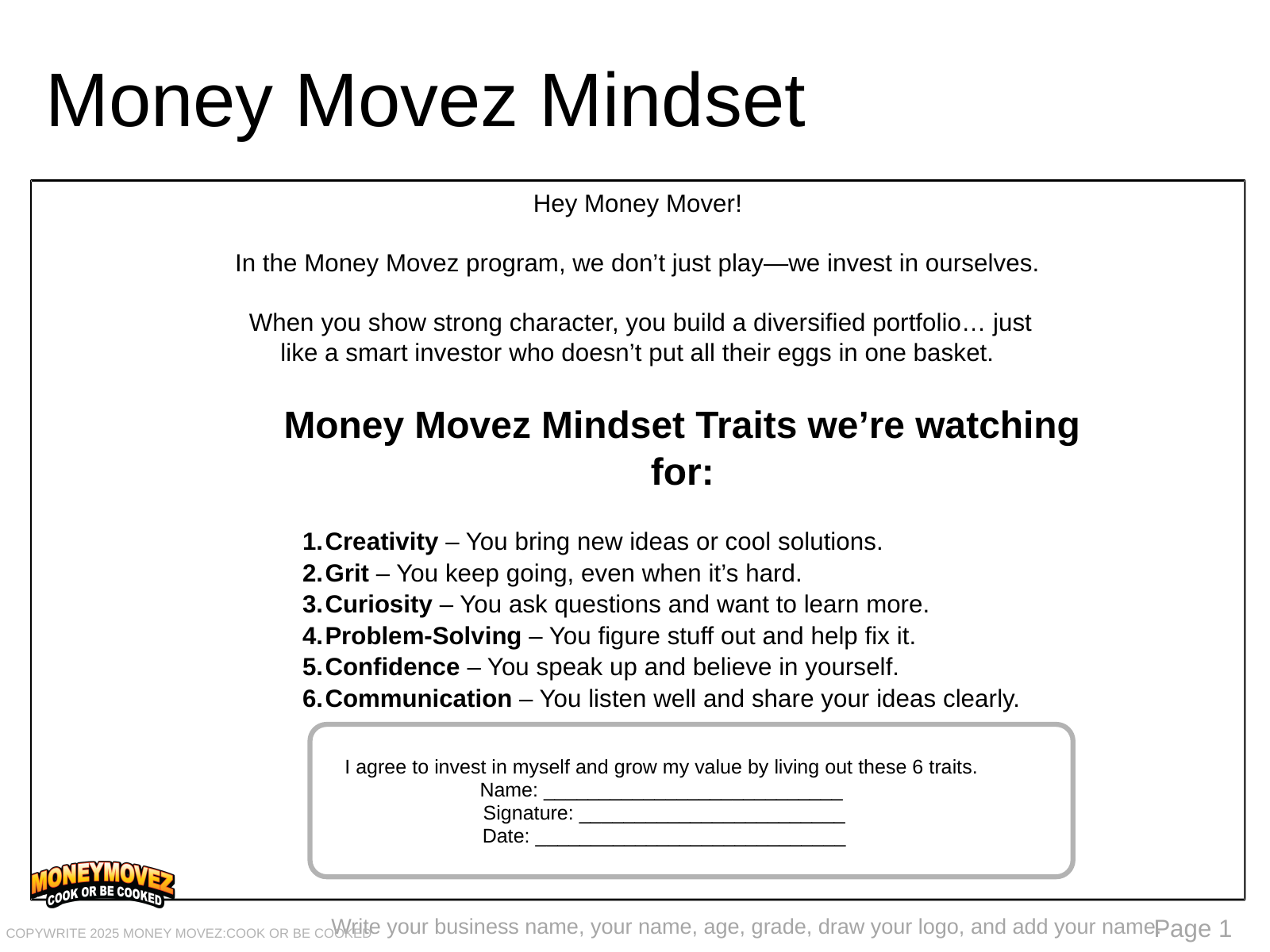

Money Movez Mindset

Hey Money Mover!

In the Money Movez program, we don’t just play—we invest in ourselves.

 When you show strong character, you build a diversified portfolio… just like a smart investor who doesn’t put all their eggs in one basket.

Money Movez Mindset Traits we’re watching for:

Creativity – You bring new ideas or cool solutions.
Grit – You keep going, even when it’s hard.
Curiosity – You ask questions and want to learn more.
Problem-Solving – You figure stuff out and help fix it.
Confidence – You speak up and believe in yourself.
Communication – You listen well and share your ideas clearly.

I agree to invest in myself and grow my value by living out these 6 traits.
Name: ___________________________
 Signature: ________________________
 Date: ____________________________

Page 1
Write your business name, your name, age, grade, draw your logo, and add your name.
COPYWRITE 2025 MONEY MOVEZ:COOK OR BE COOKED